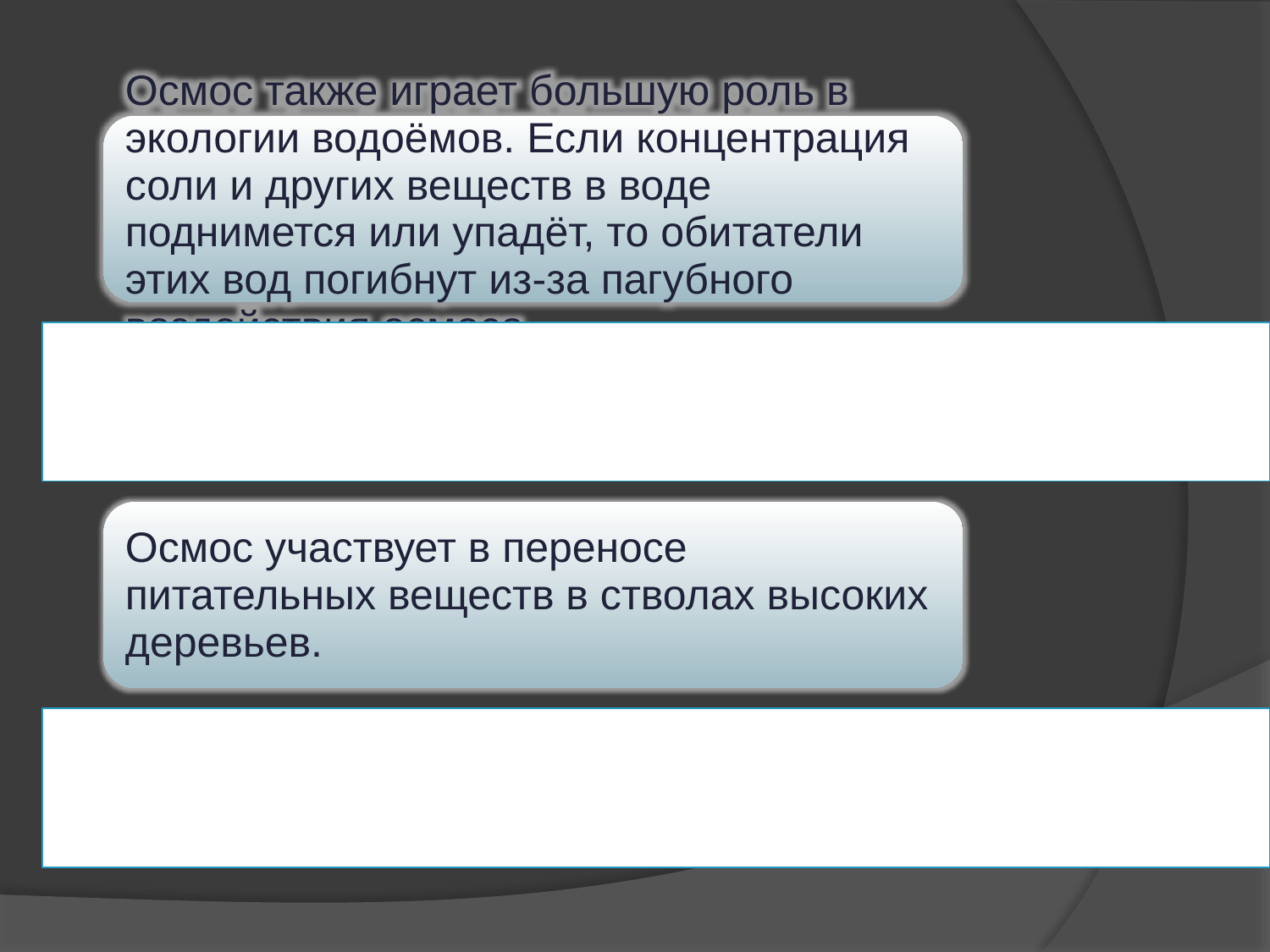

#
Осмос также играет большую роль в экологии водоёмов. Если концентрация соли и других веществ в воде поднимется или упадёт, то обитатели этих вод погибнут из-за пагубного воздействия осмоса.
Осмос участвует в переносе питательных веществ в стволах высоких деревьев.